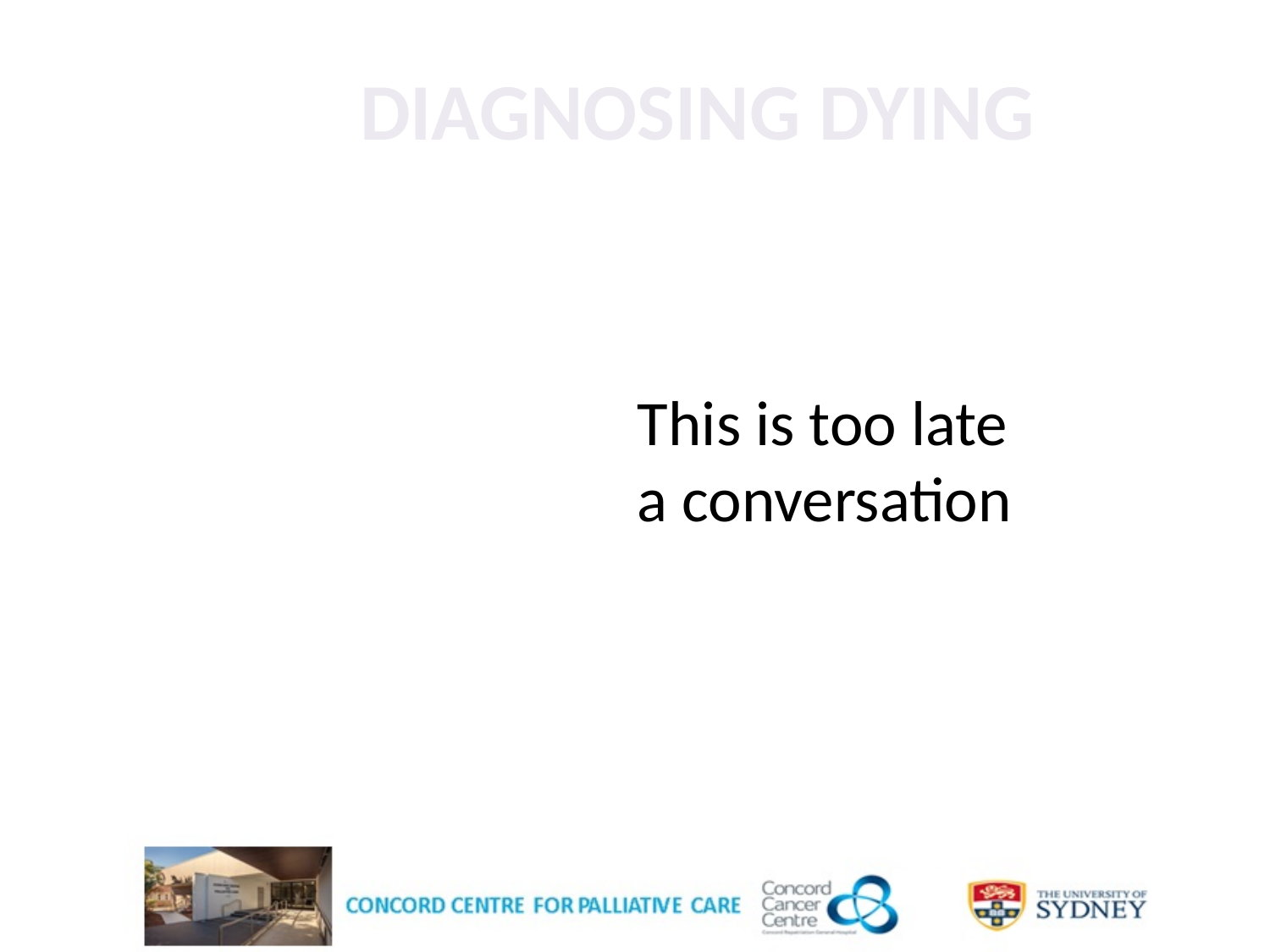

Diagnosing Dying
This is too late a conversation